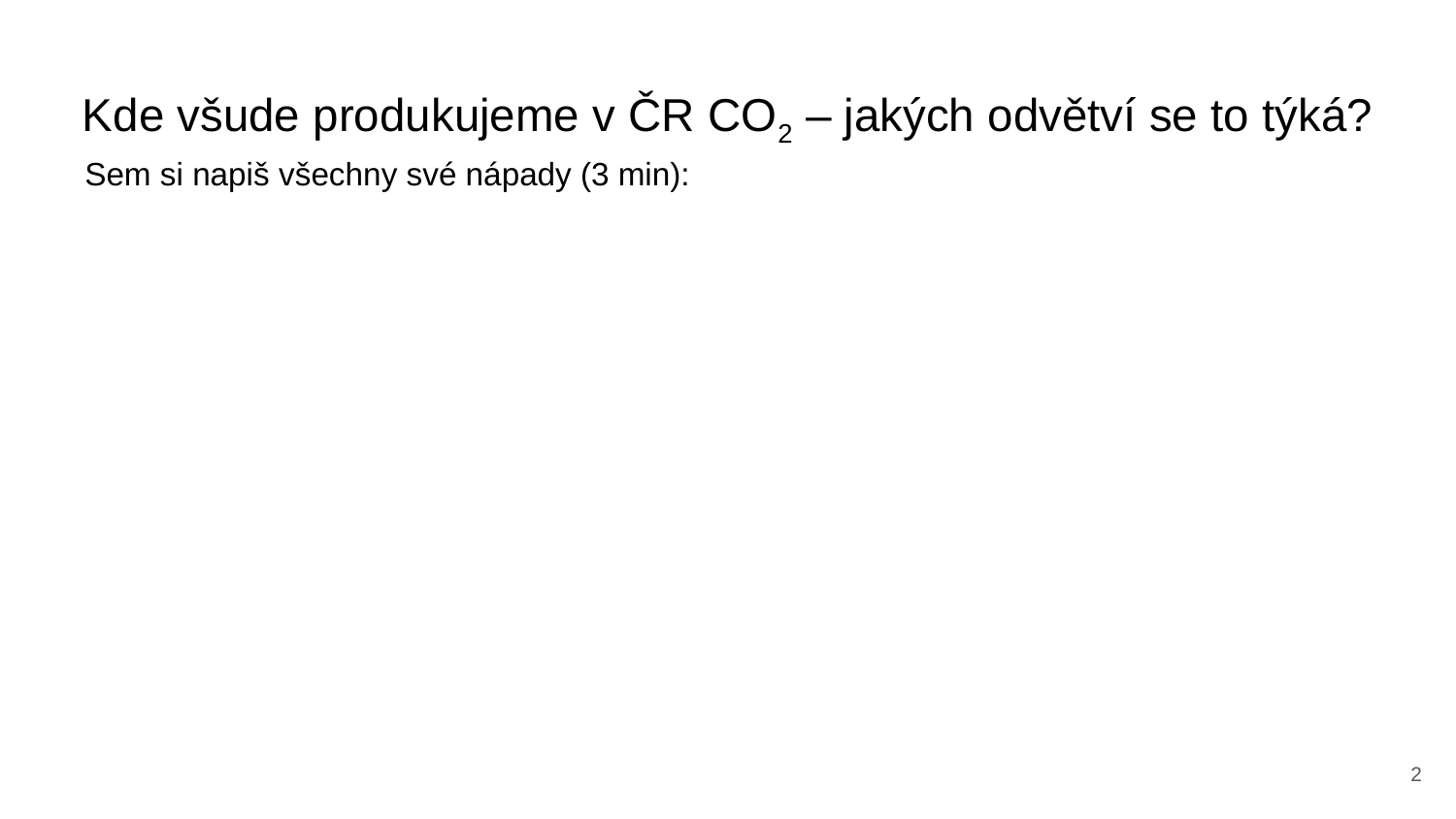

Kde všude produkujeme v ČR CO2 – jakých odvětví se to týká?
Sem si napiš všechny své nápady (3 min):
2